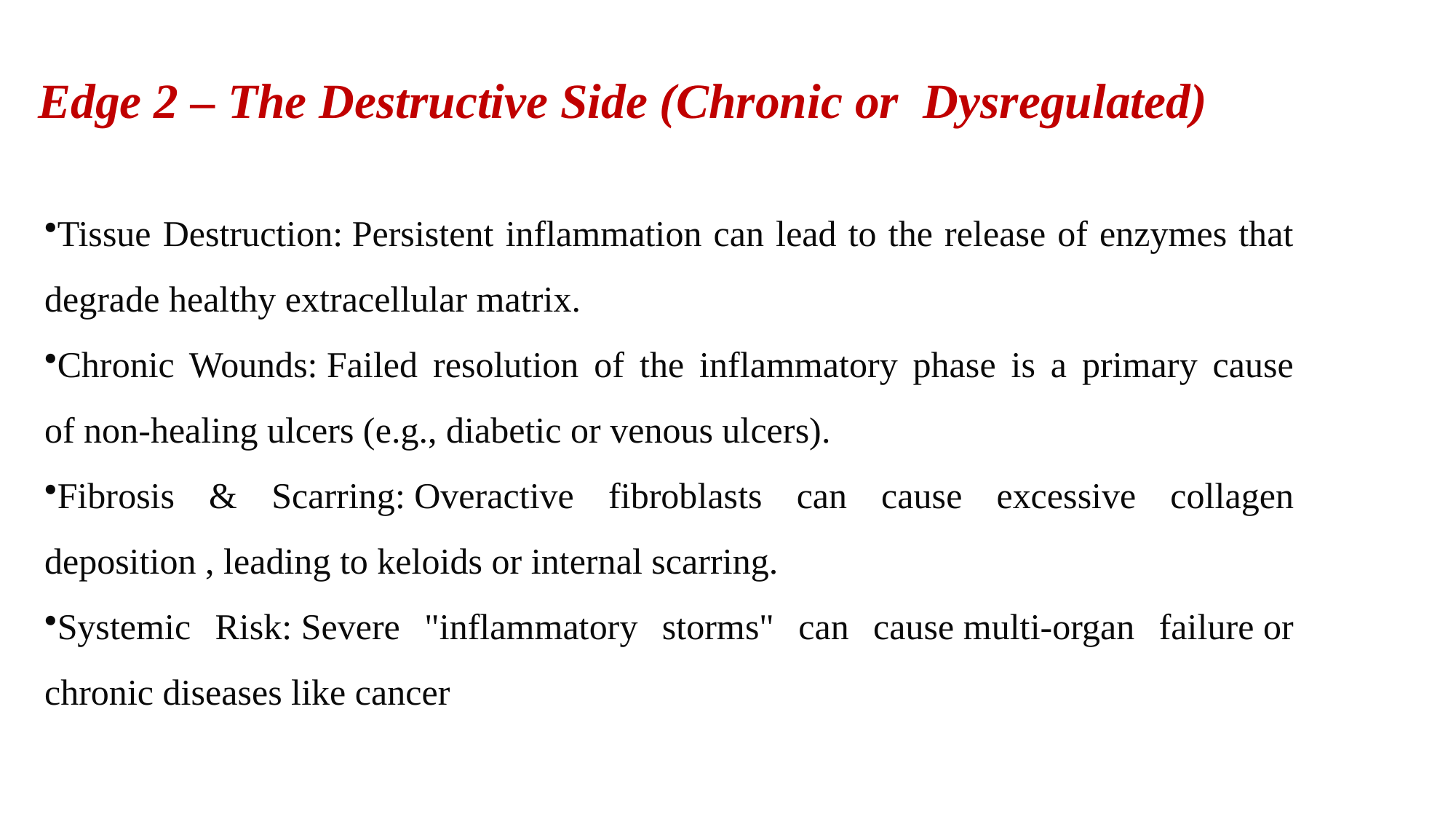

# Edge 2 – The Destructive Side (Chronic or  Dysregulated)
Tissue Destruction: Persistent inflammation can lead to the release of enzymes that degrade healthy extracellular matrix.
Chronic Wounds: Failed resolution of the inflammatory phase is a primary cause of non-healing ulcers (e.g., diabetic or venous ulcers).
Fibrosis & Scarring: Overactive fibroblasts can cause excessive collagen deposition , leading to keloids or internal scarring.
Systemic Risk: Severe "inflammatory storms" can cause multi-organ failure or chronic diseases like cancer